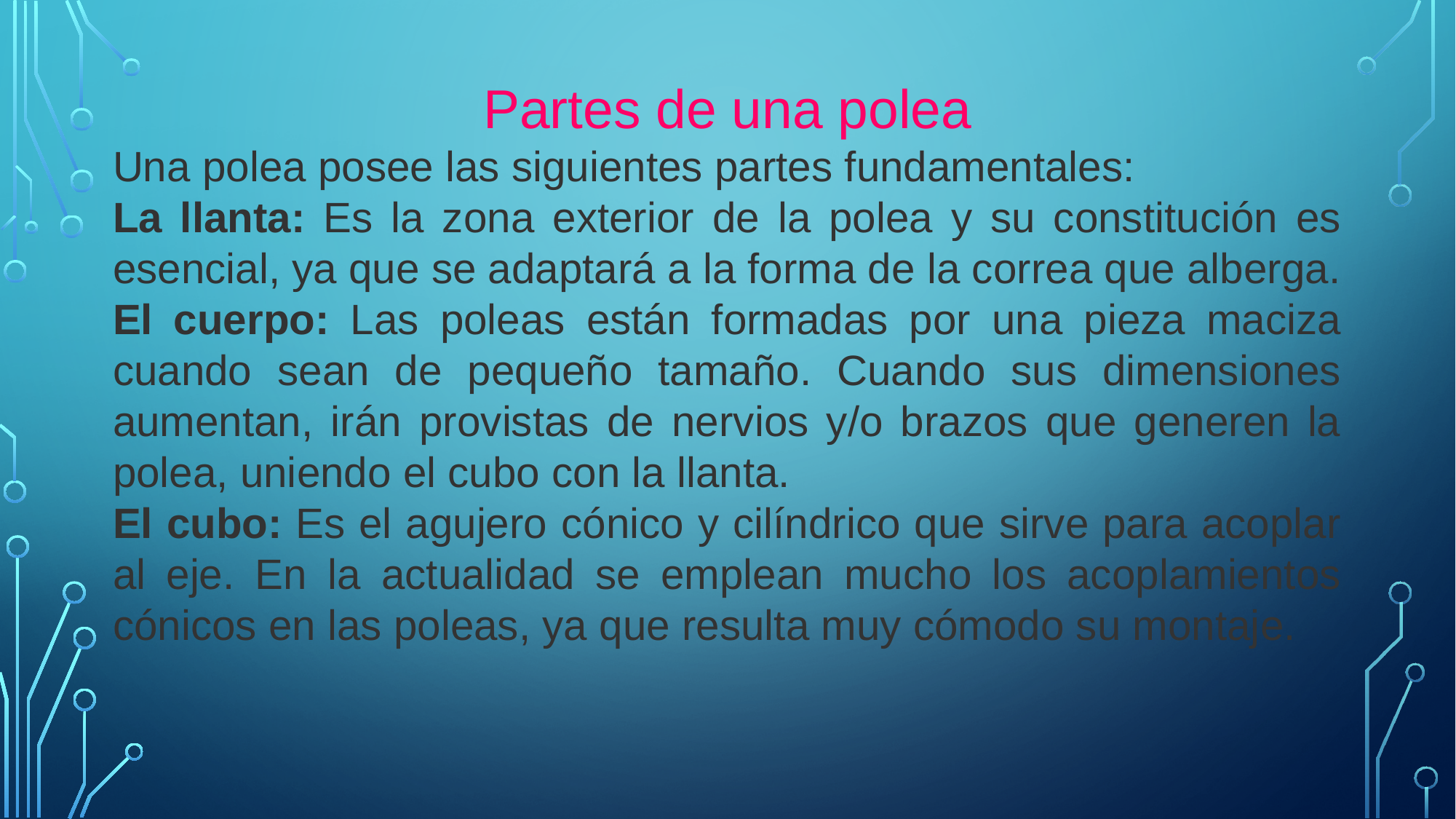

Partes de una polea
Una polea posee las siguientes partes fundamentales:
La llanta: Es la zona exterior de la polea y su constitución es esencial, ya que se adaptará a la forma de la correa que alberga.
El cuerpo: Las poleas están formadas por una pieza maciza cuando sean de pequeño tamaño. Cuando sus dimensiones aumentan, irán provistas de nervios y/o brazos que generen la polea, uniendo el cubo con la llanta.
El cubo: Es el agujero cónico y cilíndrico que sirve para acoplar al eje. En la actualidad se emplean mucho los acoplamientos cónicos en las poleas, ya que resulta muy cómodo su montaje.